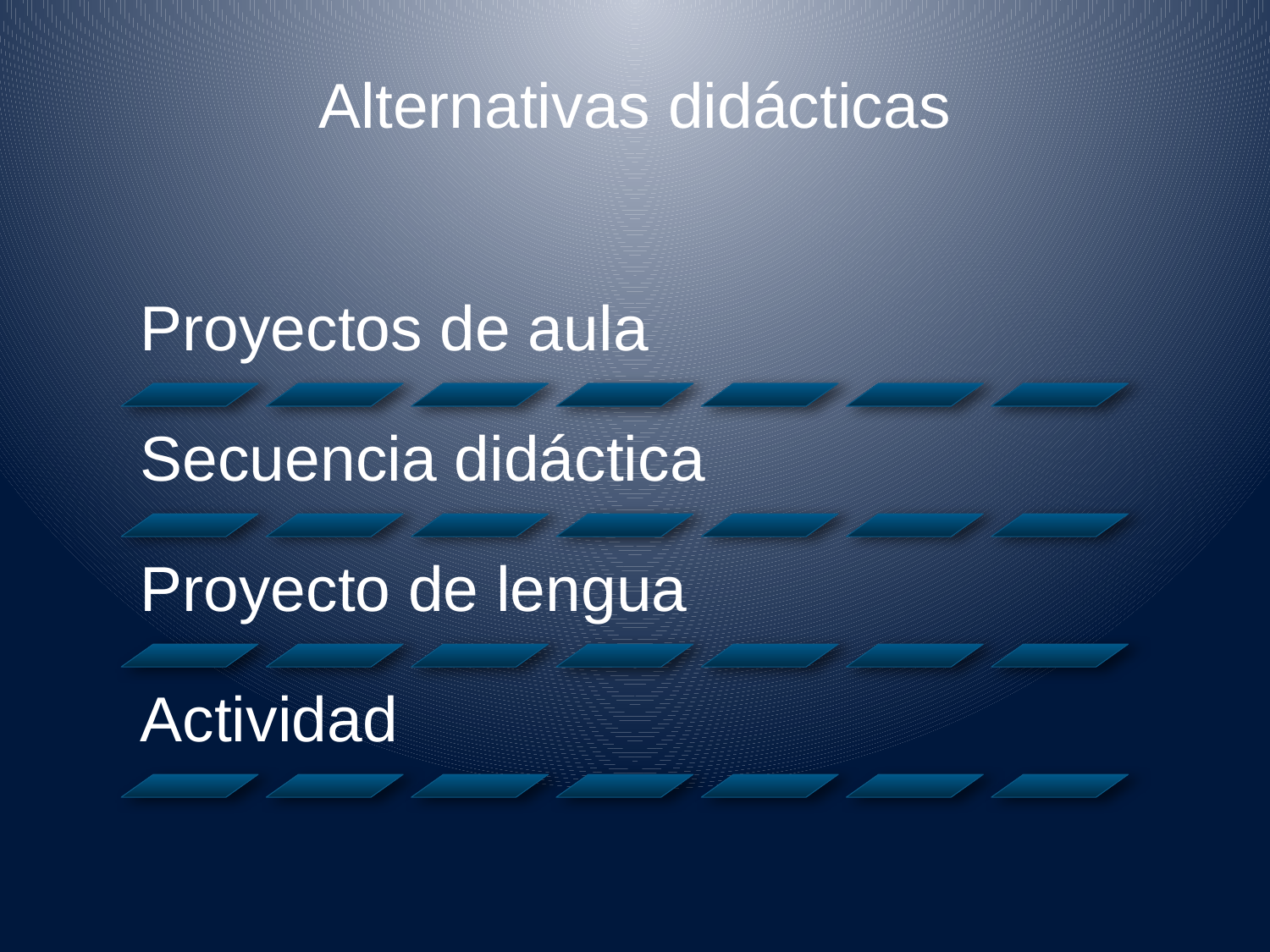

# Alternativas didácticas
Proyectos de aula
Secuencia didáctica
Proyecto de lengua
Actividad